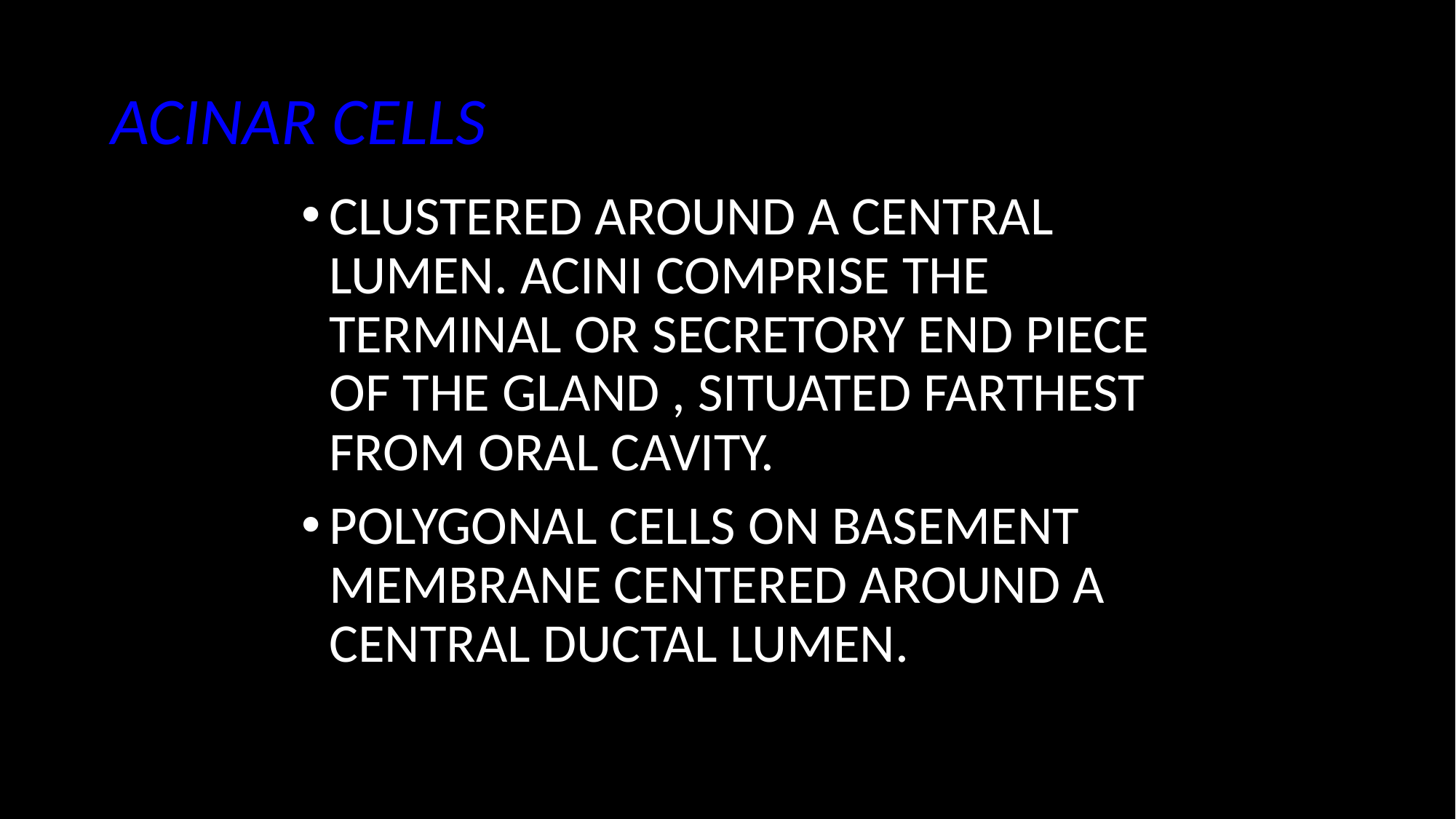

# ACINAR CELLS
CLUSTERED AROUND A CENTRAL LUMEN. ACINI COMPRISE THE TERMINAL OR SECRETORY END PIECE OF THE GLAND , SITUATED FARTHEST FROM ORAL CAVITY.
POLYGONAL CELLS ON BASEMENT MEMBRANE CENTERED AROUND A CENTRAL DUCTAL LUMEN.